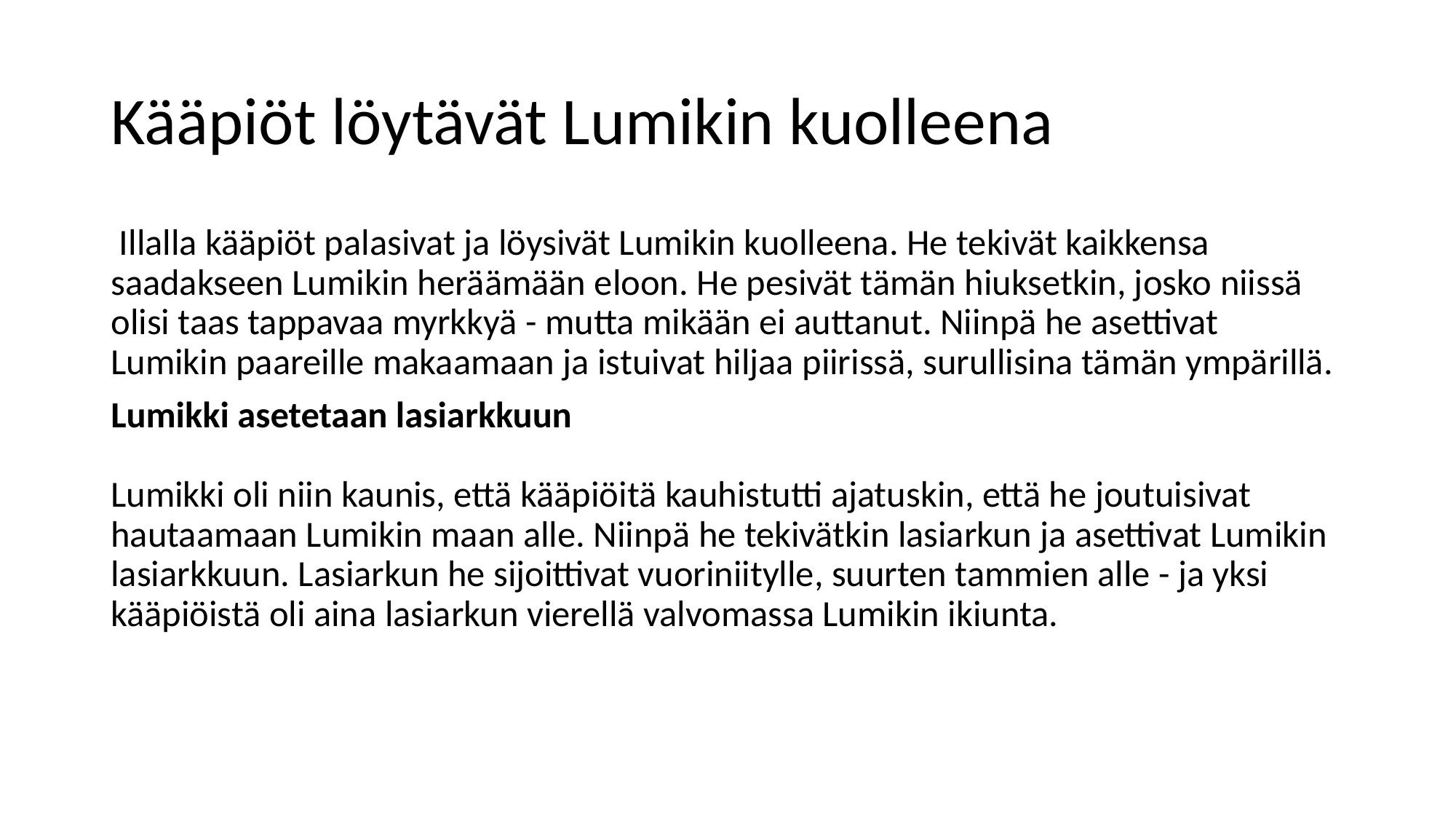

# Kääpiöt löytävät Lumikin kuolleena
 Illalla kääpiöt palasivat ja löysivät Lumikin kuolleena. He tekivät kaikkensa saadakseen Lumikin heräämään eloon. He pesivät tämän hiuksetkin, josko niissä olisi taas tappavaa myrkkyä - mutta mikään ei auttanut. Niinpä he asettivat Lumikin paareille makaamaan ja istuivat hiljaa piirissä, surullisina tämän ympärillä.
Lumikki asetetaan lasiarkkuun 
Lumikki oli niin kaunis, että kääpiöitä kauhistutti ajatuskin, että he joutuisivat hautaamaan Lumikin maan alle. Niinpä he tekivätkin lasiarkun ja asettivat Lumikin lasiarkkuun. Lasiarkun he sijoittivat vuoriniitylle, suurten tammien alle - ja yksi kääpiöistä oli aina lasiarkun vierellä valvomassa Lumikin ikiunta.